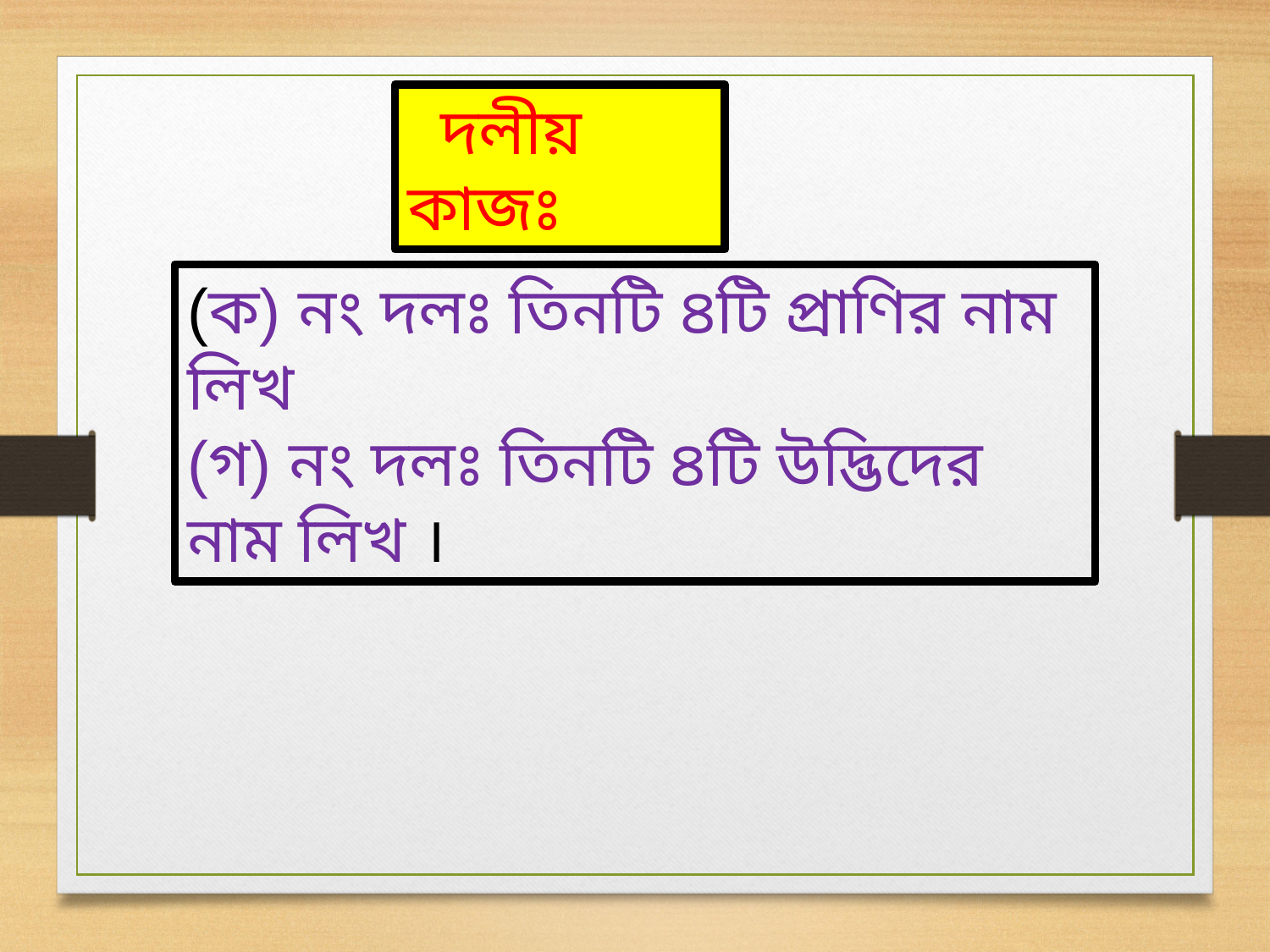

দলীয় কাজঃ
(ক) নং দলঃ তিনটি ৪টি প্রাণির নাম লিখ
(গ) নং দলঃ তিনটি ৪টি উদ্ভিদের নাম লিখ ।